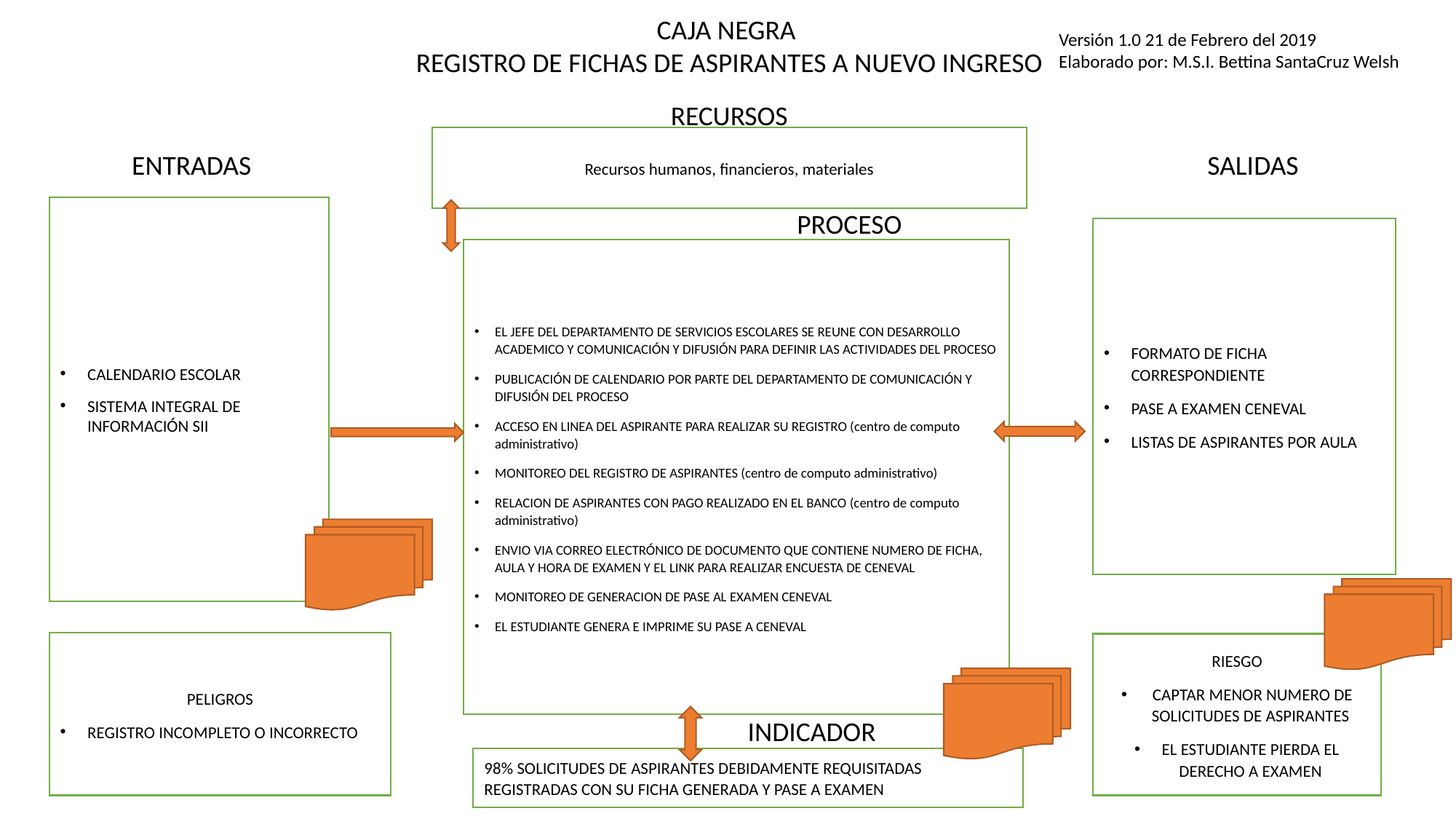

CAJA NEGRA
REGISTRO DE FICHAS DE ASPIRANTES A NUEVO INGRESO
Versión 1.0 21 de Febrero del 2019
Elaborado por: M.S.I. Bettina SantaCruz Welsh
RECURSOS
Recursos humanos, financieros, materiales
ENTRADAS
SALIDAS
CALENDARIO ESCOLAR
SISTEMA INTEGRAL DE INFORMACIÓN SII
PROCESO

FORMATO DE FICHA CORRESPONDIENTE
PASE A EXAMEN CENEVAL
LISTAS DE ASPIRANTES POR AULA

EL JEFE DEL DEPARTAMENTO DE SERVICIOS ESCOLARES SE REUNE CON DESARROLLO ACADEMICO Y COMUNICACIÓN Y DIFUSIÓN PARA DEFINIR LAS ACTIVIDADES DEL PROCESO
PUBLICACIÓN DE CALENDARIO POR PARTE DEL DEPARTAMENTO DE COMUNICACIÓN Y DIFUSIÓN DEL PROCESO
ACCESO EN LINEA DEL ASPIRANTE PARA REALIZAR SU REGISTRO (centro de computo administrativo)
MONITOREO DEL REGISTRO DE ASPIRANTES (centro de computo administrativo)
RELACION DE ASPIRANTES CON PAGO REALIZADO EN EL BANCO (centro de computo administrativo)
ENVIO VIA CORREO ELECTRÓNICO DE DOCUMENTO QUE CONTIENE NUMERO DE FICHA, AULA Y HORA DE EXAMEN Y EL LINK PARA REALIZAR ENCUESTA DE CENEVAL
MONITOREO DE GENERACION DE PASE AL EXAMEN CENEVAL
EL ESTUDIANTE GENERA E IMPRIME SU PASE A CENEVAL

PELIGROS
REGISTRO INCOMPLETO O INCORRECTO
RIESGO
 CAPTAR MENOR NUMERO DE SOLICITUDES DE ASPIRANTES
EL ESTUDIANTE PIERDA EL DERECHO A EXAMEN

INDICADOR

98% SOLICITUDES DE ASPIRANTES DEBIDAMENTE REQUISITADAS REGISTRADAS CON SU FICHA GENERADA Y PASE A EXAMEN